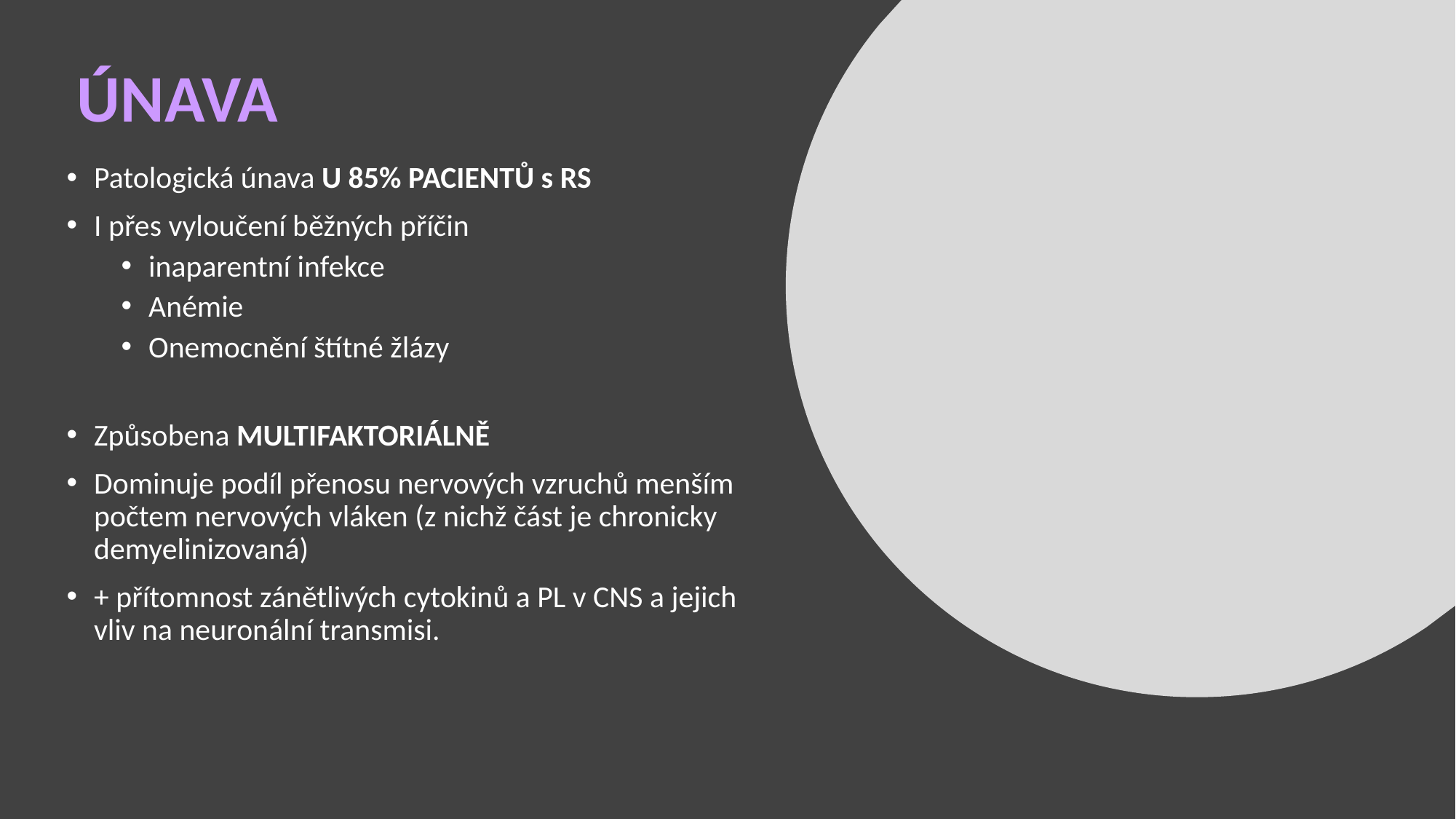

# ÚNAVA
Patologická únava U 85% PACIENTŮ s RS
I přes vyloučení běžných příčin
inaparentní infekce
Anémie
Onemocnění štítné žlázy

Způsobena MULTIFAKTORIÁLNĚ
Dominuje podíl přenosu nervových vzruchů menším počtem nervových vláken (z nichž část je chronicky demyelinizovaná)
+ přítomnost zánětlivých cytokinů a PL v CNS a jejich vliv na neuronální transmisi.